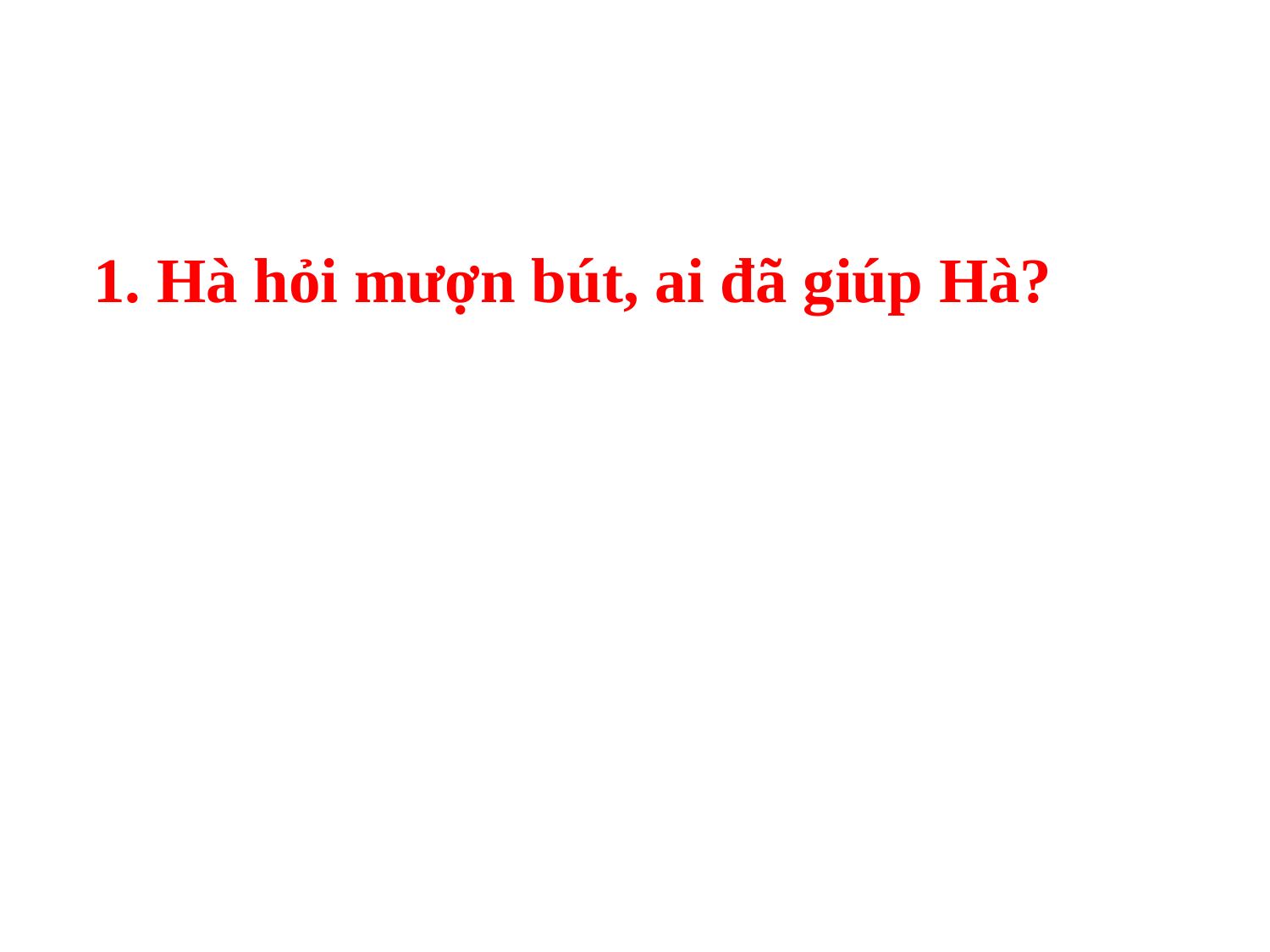

1. Hà hỏi mượn bút, ai đã giúp Hà?